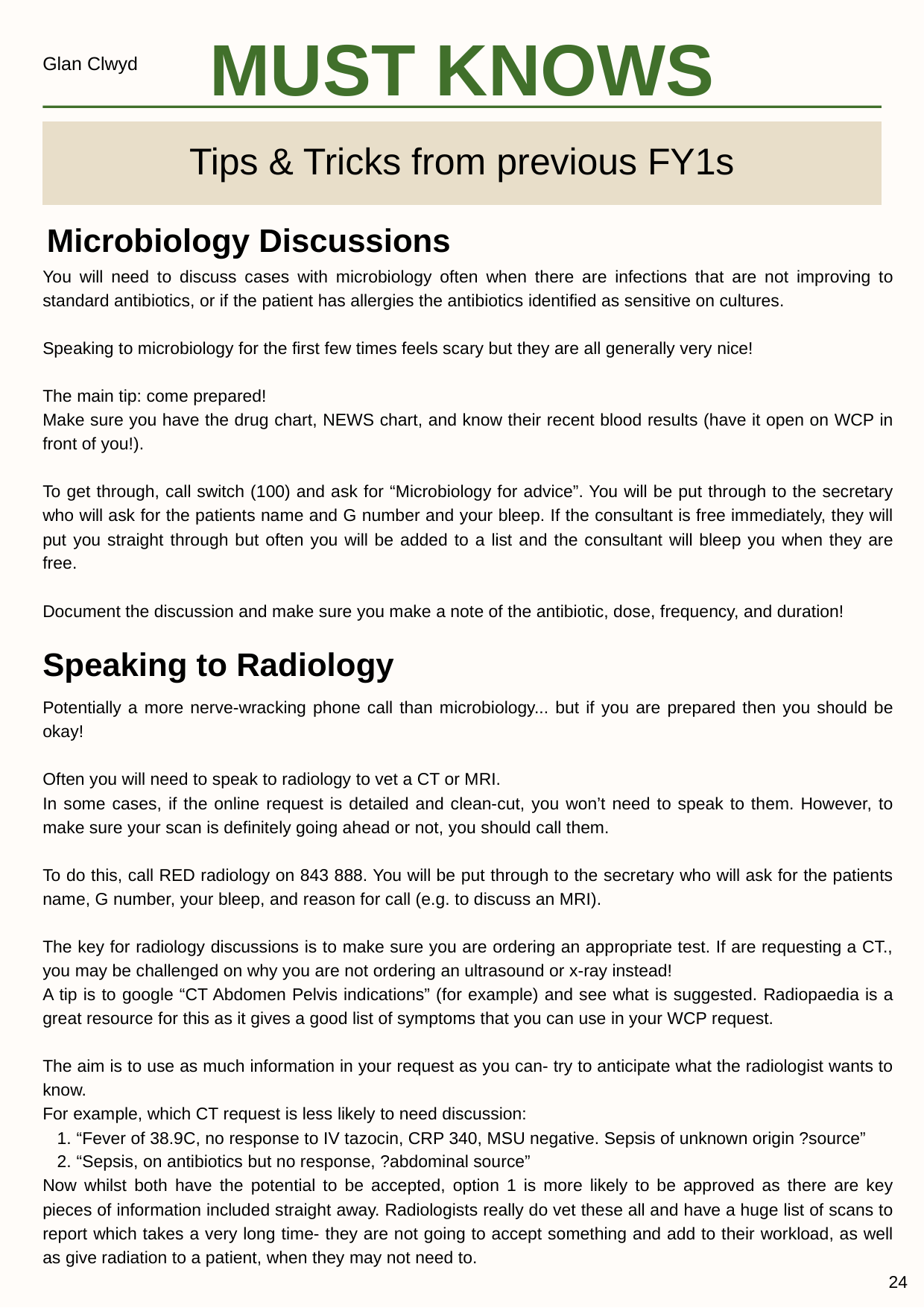

MUST KNOWS
Glan Clwyd

Tips & Tricks from previous FY1s
Microbiology Discussions
You will need to discuss cases with microbiology often when there are infections that are not improving to standard antibiotics, or if the patient has allergies the antibiotics identified as sensitive on cultures.

Speaking to microbiology for the first few times feels scary but they are all generally very nice!

The main tip: come prepared!
Make sure you have the drug chart, NEWS chart, and know their recent blood results (have it open on WCP in front of you!).

To get through, call switch (100) and ask for “Microbiology for advice”. You will be put through to the secretary who will ask for the patients name and G number and your bleep. If the consultant is free immediately, they will put you straight through but often you will be added to a list and the consultant will bleep you when they are free.

Document the discussion and make sure you make a note of the antibiotic, dose, frequency, and duration!
Speaking to Radiology
Potentially a more nerve-wracking phone call than microbiology... but if you are prepared then you should be okay!

Often you will need to speak to radiology to vet a CT or MRI.
In some cases, if the online request is detailed and clean-cut, you won’t need to speak to them. However, to make sure your scan is definitely going ahead or not, you should call them.

To do this, call RED radiology on 843 888. You will be put through to the secretary who will ask for the patients name, G number, your bleep, and reason for call (e.g. to discuss an MRI).

The key for radiology discussions is to make sure you are ordering an appropriate test. If are requesting a CT., you may be challenged on why you are not ordering an ultrasound or x-ray instead!
A tip is to google “CT Abdomen Pelvis indications” (for example) and see what is suggested. Radiopaedia is a great resource for this as it gives a good list of symptoms that you can use in your WCP request.

The aim is to use as much information in your request as you can- try to anticipate what the radiologist wants to know.
For example, which CT request is less likely to need discussion:
 “Fever of 38.9C, no response to IV tazocin, CRP 340, MSU negative. Sepsis of unknown origin ?source”
 “Sepsis, on antibiotics but no response, ?abdominal source”
Now whilst both have the potential to be accepted, option 1 is more likely to be approved as there are key pieces of information included straight away. Radiologists really do vet these all and have a huge list of scans to report which takes a very long time- they are not going to accept something and add to their workload, as well as give radiation to a patient, when they may not need to.
24